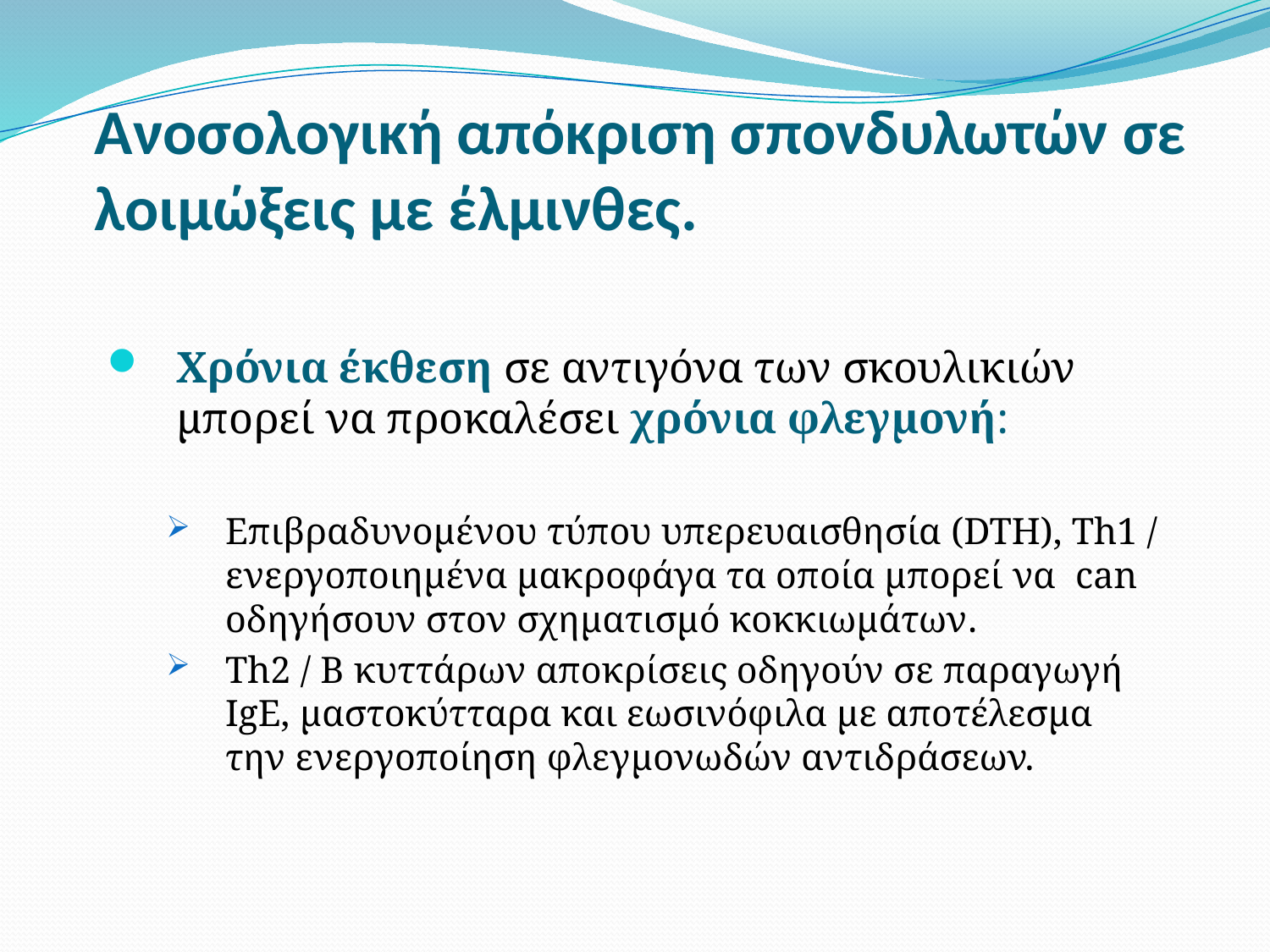

# Ανοσολογική απόκριση σπονδυλωτών σε λοιμώξεις με έλμινθες.

Χρόνια έκθεση σε αντιγόνα των σκουλικιών μπορεί να προκαλέσει χρόνια φλεγμονή:

Επιβραδυνομένου τύπου υπερευαισθησία (DTH), Th1 / ενεργοποιημένα μακροφάγα τα οποία μπορεί να  can οδηγήσουν στον σχηματισμό κοκκιωμάτων.
Th2 / B κυττάρων αποκρίσεις οδηγούν σε παραγωγή IgE, μαστοκύτταρα και εωσινόφιλα με αποτέλεσμα την ενεργοποίηση φλεγμονωδών αντιδράσεων.